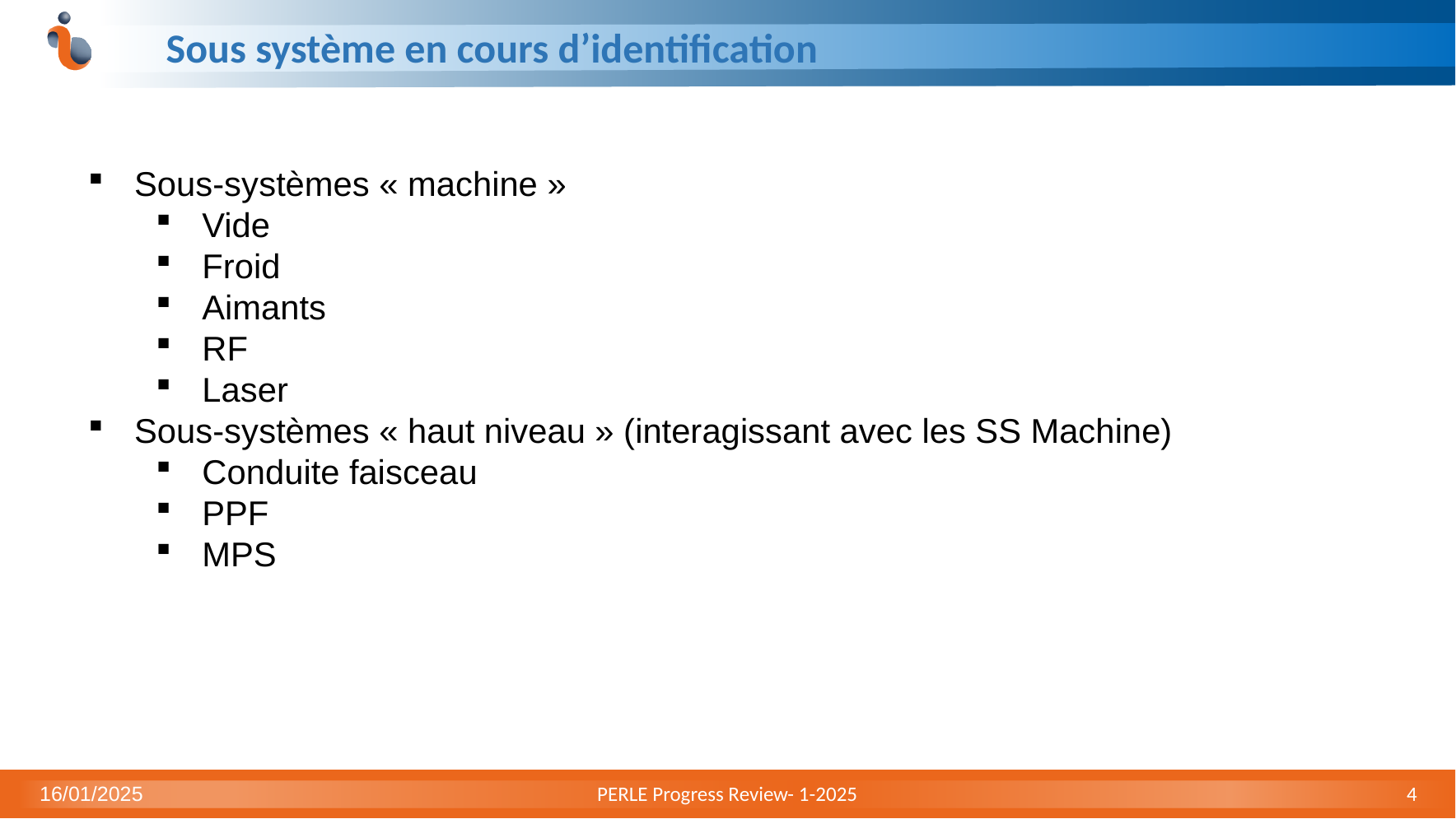

# Sous système en cours d’identification
Sous-systèmes « machine »
Vide
Froid
Aimants
RF
Laser
Sous-systèmes « haut niveau » (interagissant avec les SS Machine)
Conduite faisceau
PPF
MPS
16/01/2025
PERLE Progress Review- 1-2025
4